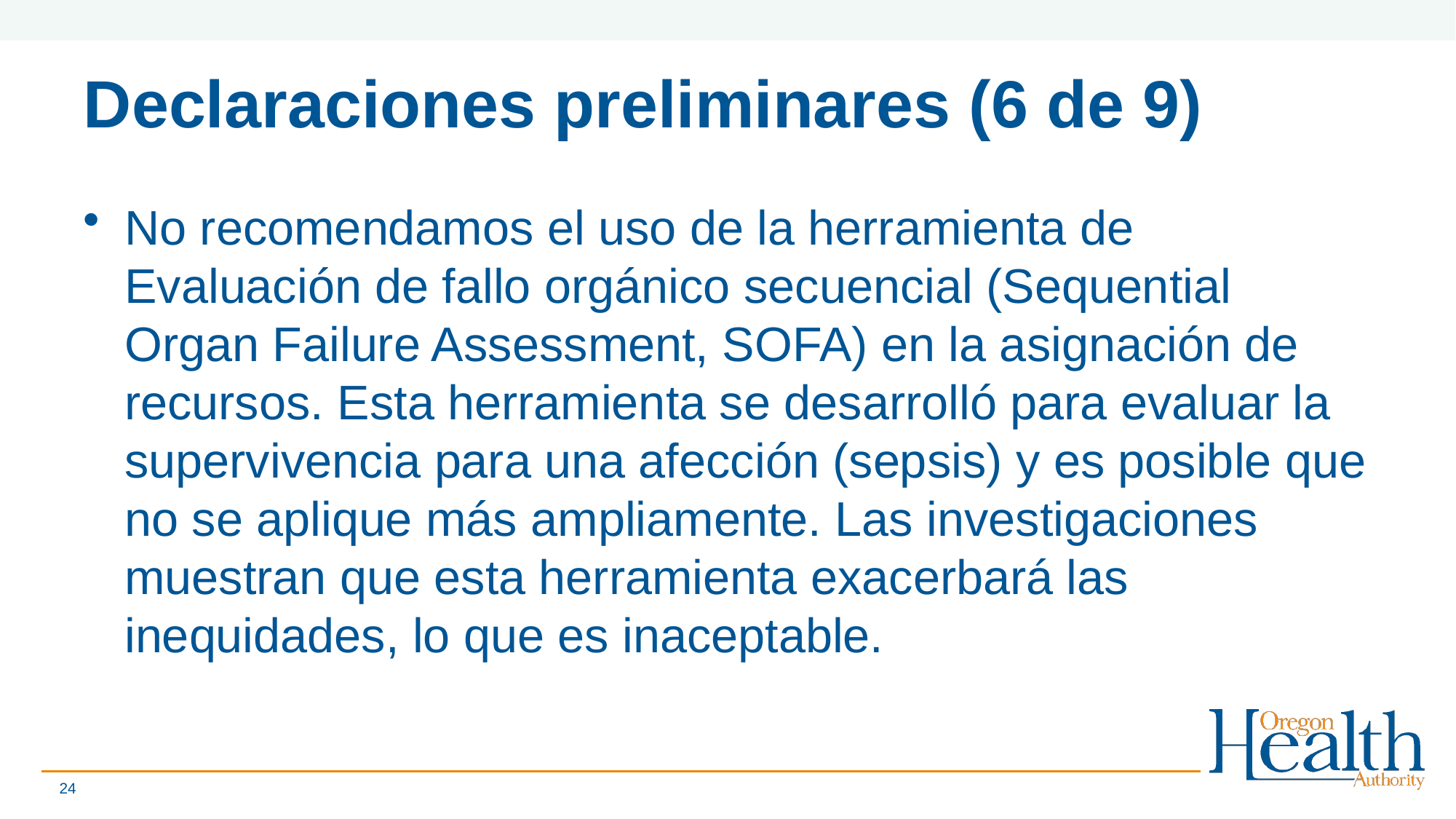

# Declaraciones preliminares (6 de 9)
No recomendamos el uso de la herramienta de Evaluación de fallo orgánico secuencial (Sequential Organ Failure Assessment, SOFA) en la asignación de recursos. Esta herramienta se desarrolló para evaluar la supervivencia para una afección (sepsis) y es posible que no se aplique más ampliamente. Las investigaciones muestran que esta herramienta exacerbará las inequidades, lo que es inaceptable.
24